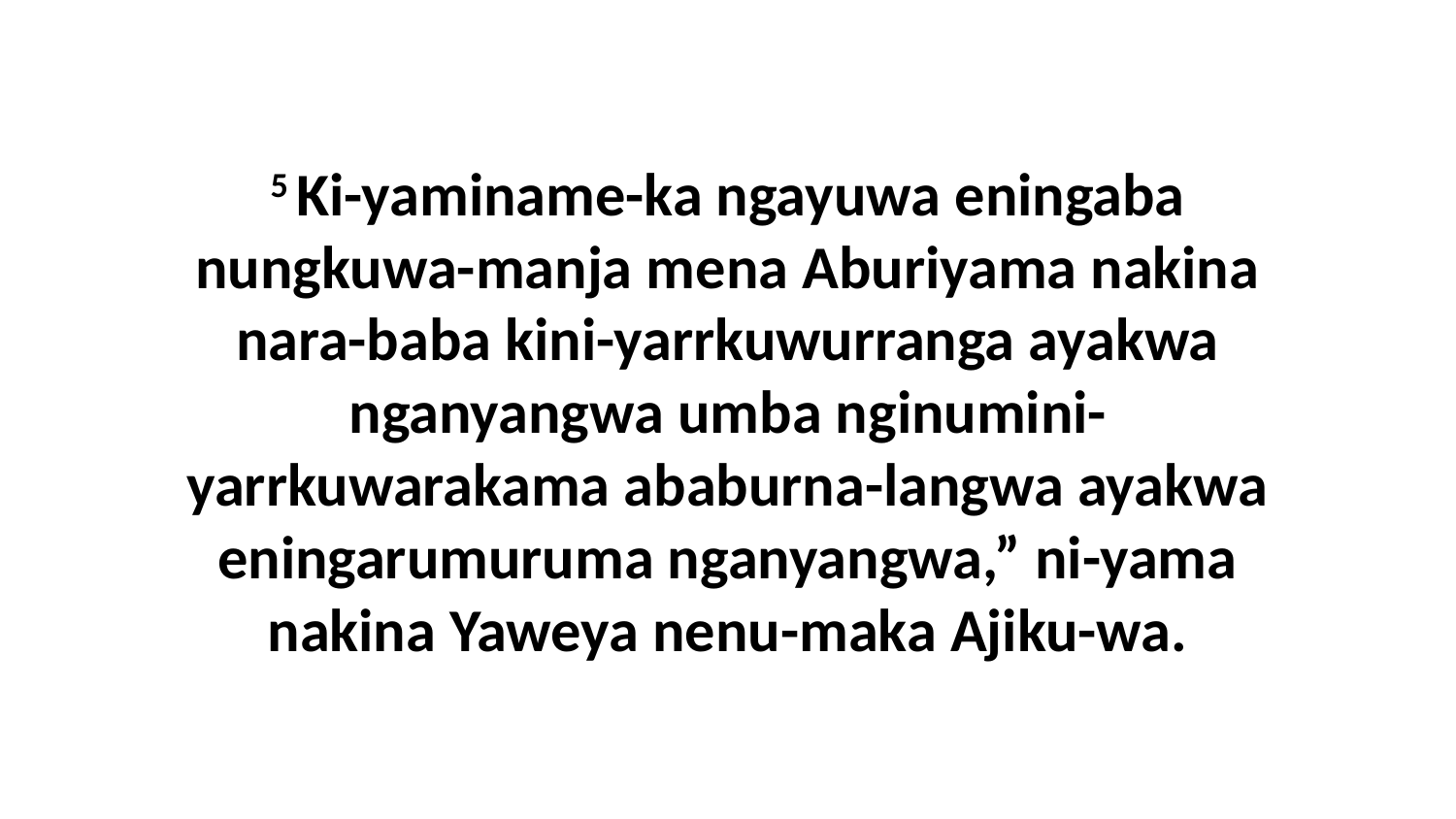

5 Ki-yaminame-ka ngayuwa eningaba nungkuwa-manja mena Aburiyama nakina nara-baba kini-yarrkuwurranga ayakwa nganyangwa umba nginumini-yarrkuwarakama ababurna-langwa ayakwa eningarumuruma nganyangwa,” ni-yama nakina Yaweya nenu-maka Ajiku-wa.